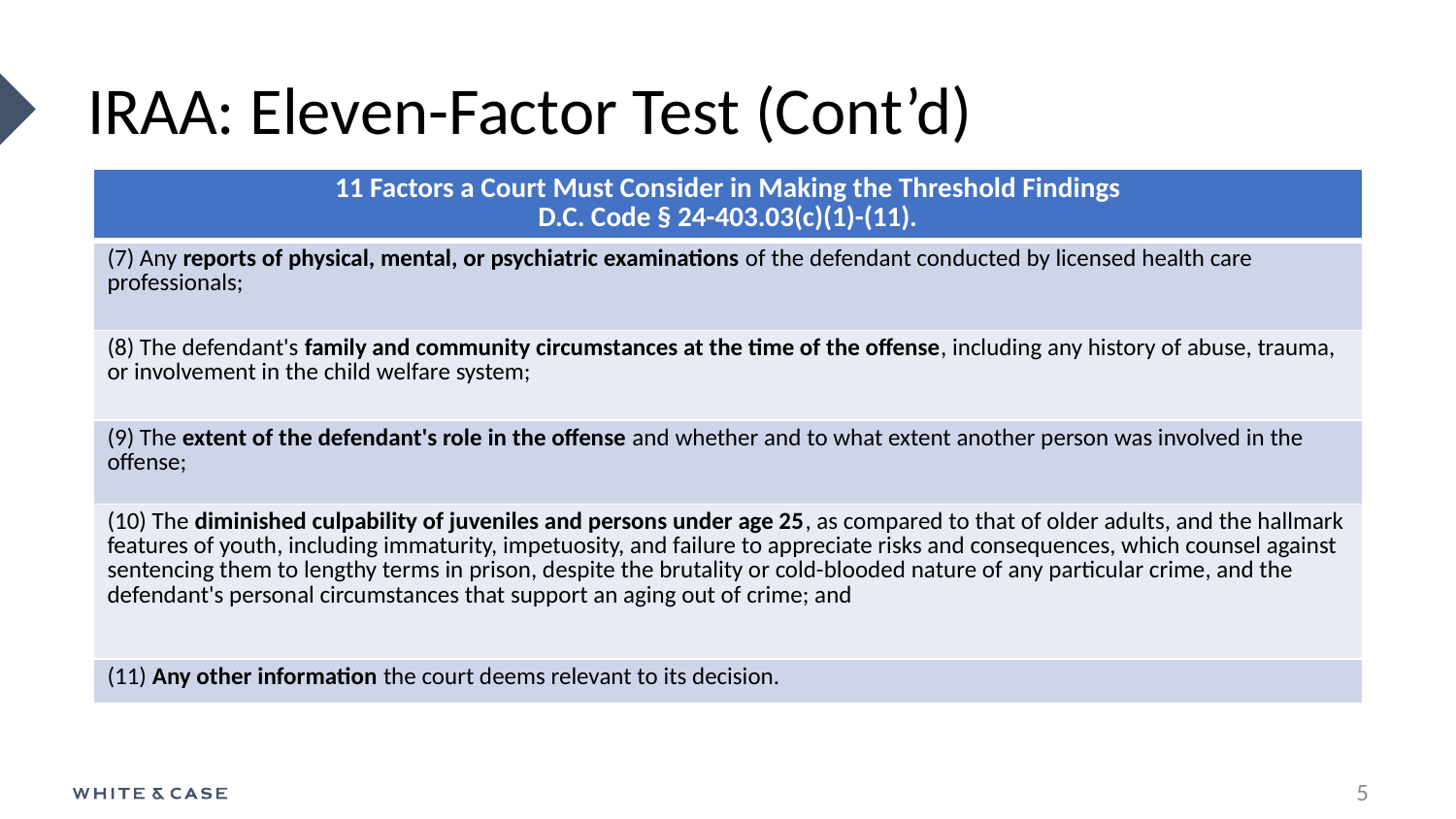

# IRAA: Eleven-Factor Test (Cont’d)
| 11 Factors a Court Must Consider in Making the Threshold Findings D.C. Code § 24-403.03(c)(1)-(11). |
| --- |
| (7) Any reports of physical, mental, or psychiatric examinations of the defendant conducted by licensed health care professionals; |
| (8) The defendant's family and community circumstances at the time of the offense, including any history of abuse, trauma, or involvement in the child welfare system; |
| (9) The extent of the defendant's role in the offense and whether and to what extent another person was involved in the offense; |
| (10) The diminished culpability of juveniles and persons under age 25, as compared to that of older adults, and the hallmark features of youth, including immaturity, impetuosity, and failure to appreciate risks and consequences, which counsel against sentencing them to lengthy terms in prison, despite the brutality or cold-blooded nature of any particular crime, and the defendant's personal circumstances that support an aging out of crime; and |
| (11) Any other information the court deems relevant to its decision. |
5